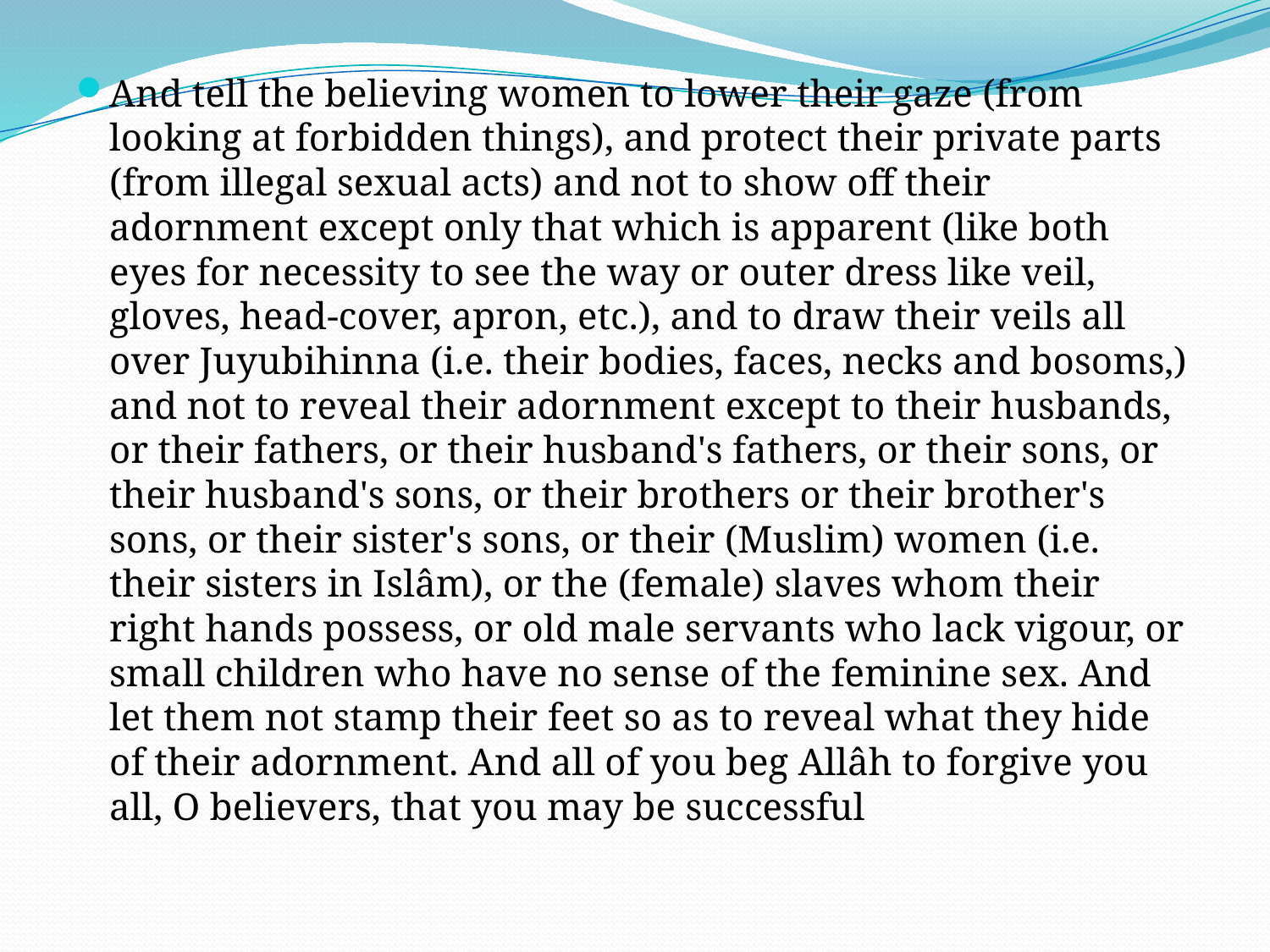

And tell the believing women to lower their gaze (from looking at forbidden things), and protect their private parts (from illegal sexual acts) and not to show off their adornment except only that which is apparent (like both eyes for necessity to see the way or outer dress like veil, gloves, head-cover, apron, etc.), and to draw their veils all over Juyubihinna (i.e. their bodies, faces, necks and bosoms,) and not to reveal their adornment except to their husbands, or their fathers, or their husband's fathers, or their sons, or their husband's sons, or their brothers or their brother's sons, or their sister's sons, or their (Muslim) women (i.e. their sisters in Islâm), or the (female) slaves whom their right hands possess, or old male servants who lack vigour, or small children who have no sense of the feminine sex. And let them not stamp their feet so as to reveal what they hide of their adornment. And all of you beg Allâh to forgive you all, O believers, that you may be successful